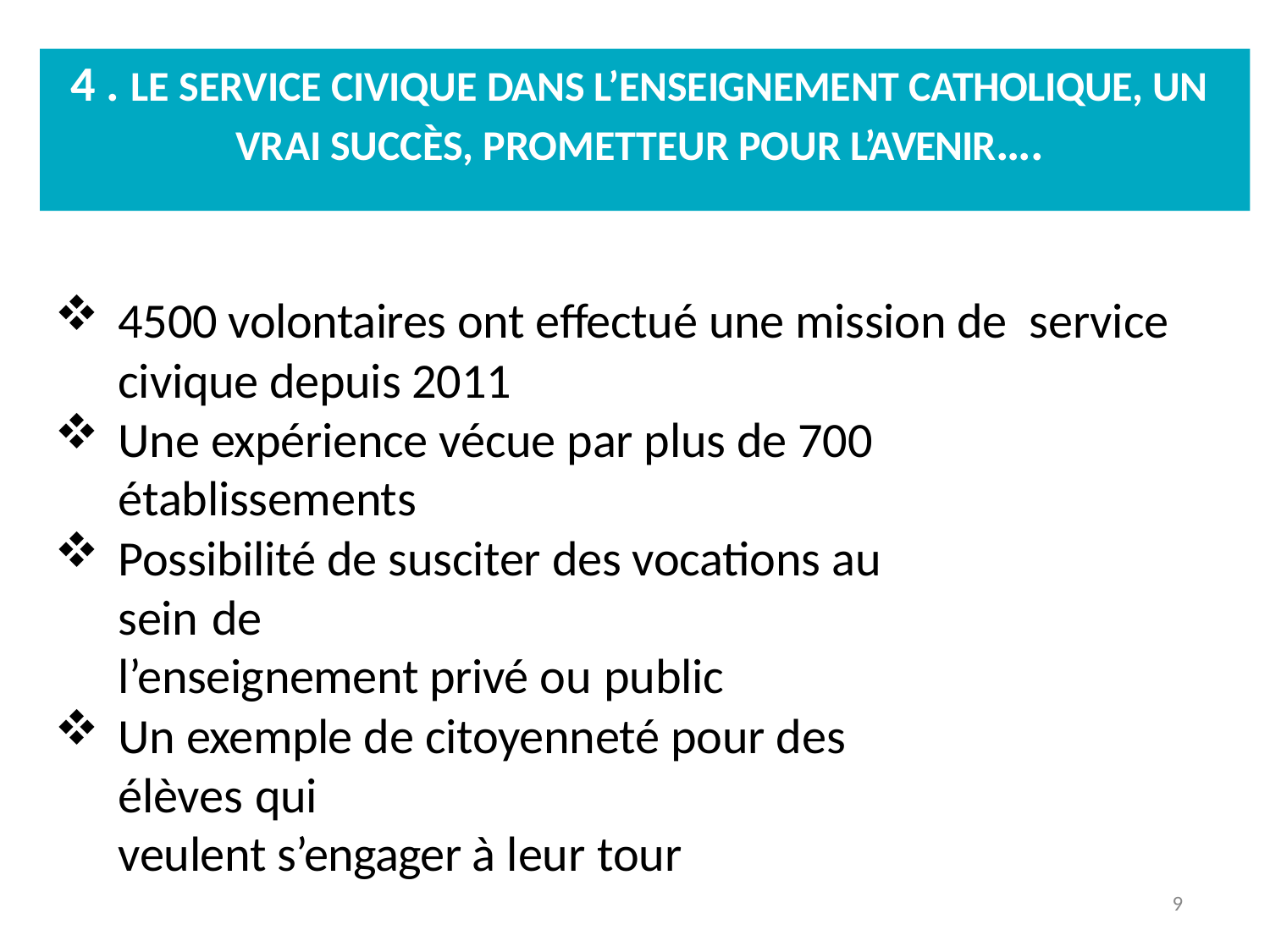

# 4 . LE SERVICE CIVIQUE DANS L’ENSEIGNEMENT CATHOLIQUE, UN  VRAI SUCCÈS, PROMETTEUR POUR L’AVENIR….
4500 volontaires ont effectué une mission de  service civique depuis 2011
Une expérience vécue par plus de 700 établissements
Possibilité de susciter des vocations au sein de
l’enseignement privé ou public
Un exemple de citoyenneté pour des élèves qui
veulent s’engager à leur tour
9